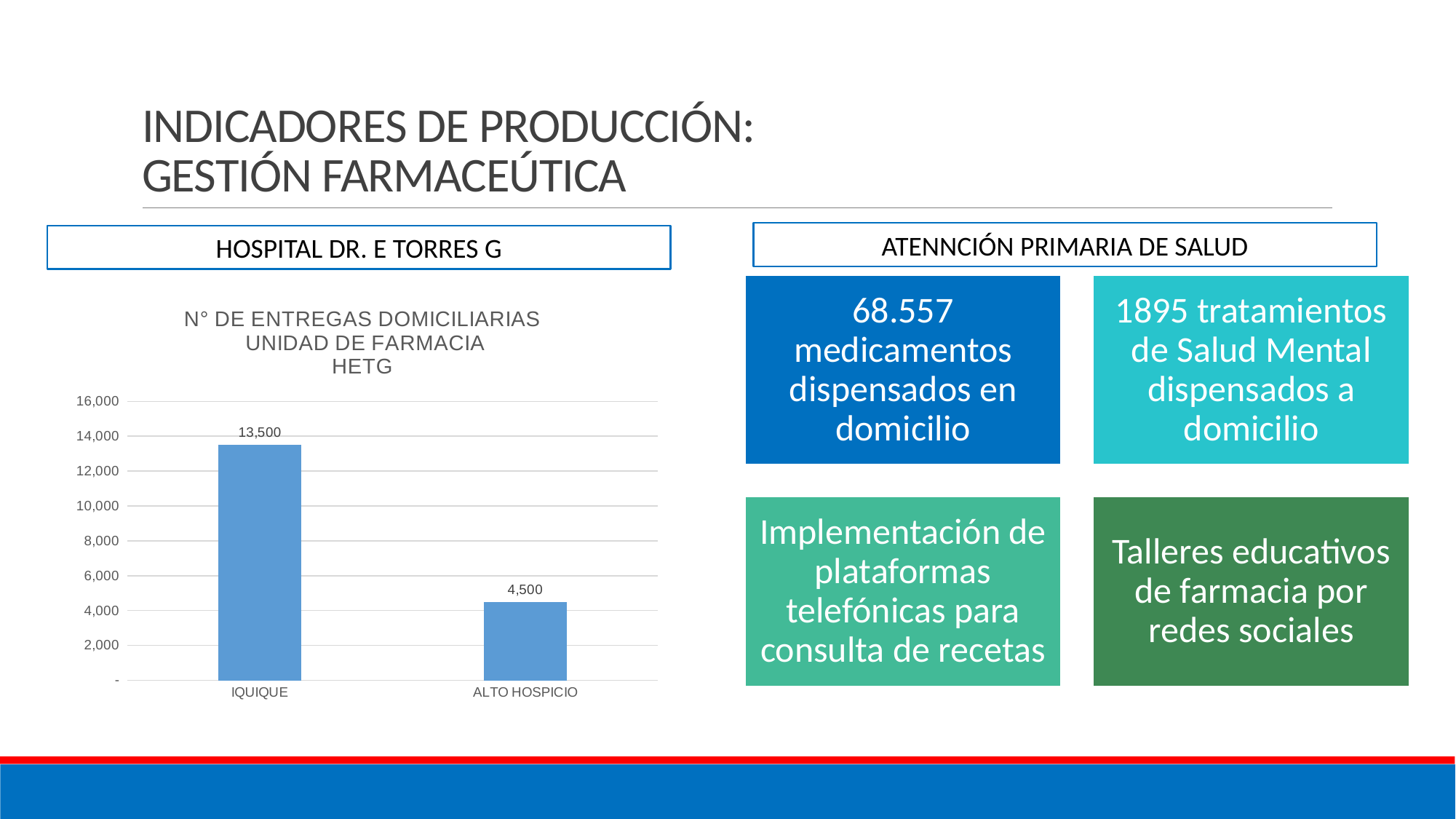

# INDICADORES DE PRODUCCIÓN: GESTIÓN FARMACEÚTICA
ATENNCIÓN PRIMARIA DE SALUD
HOSPITAL DR. E TORRES G
68.557 medicamentos dispensados en domicilio
1895 tratamientos de Salud Mental dispensados a domicilio
Implementación de plataformas telefónicas para consulta de recetas
Talleres educativos de farmacia por redes sociales

### Chart: N° DE ENTREGAS DOMICILIARIAS
UNIDAD DE FARMACIA
HETG

| Category | N° DE ENTREGAS DOMICILIARIAS  |
|---|---|
| IQUIQUE | 13500.0 |
| ALTO HOSPICIO | 4500.0 |